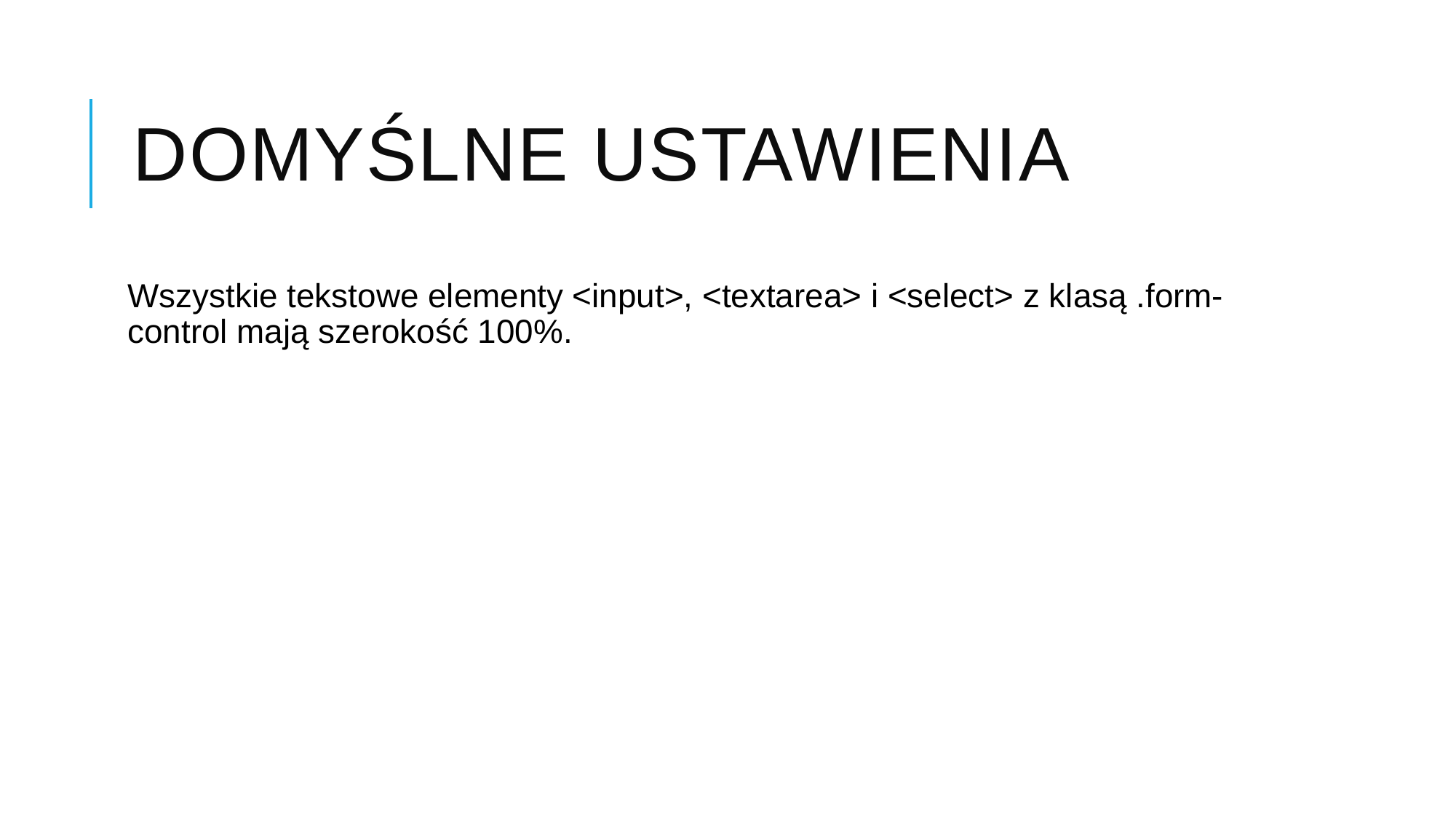

# Domyślne ustawienia
Wszystkie tekstowe elementy <input>, <textarea> i <select> z klasą .form-control mają szerokość 100%.